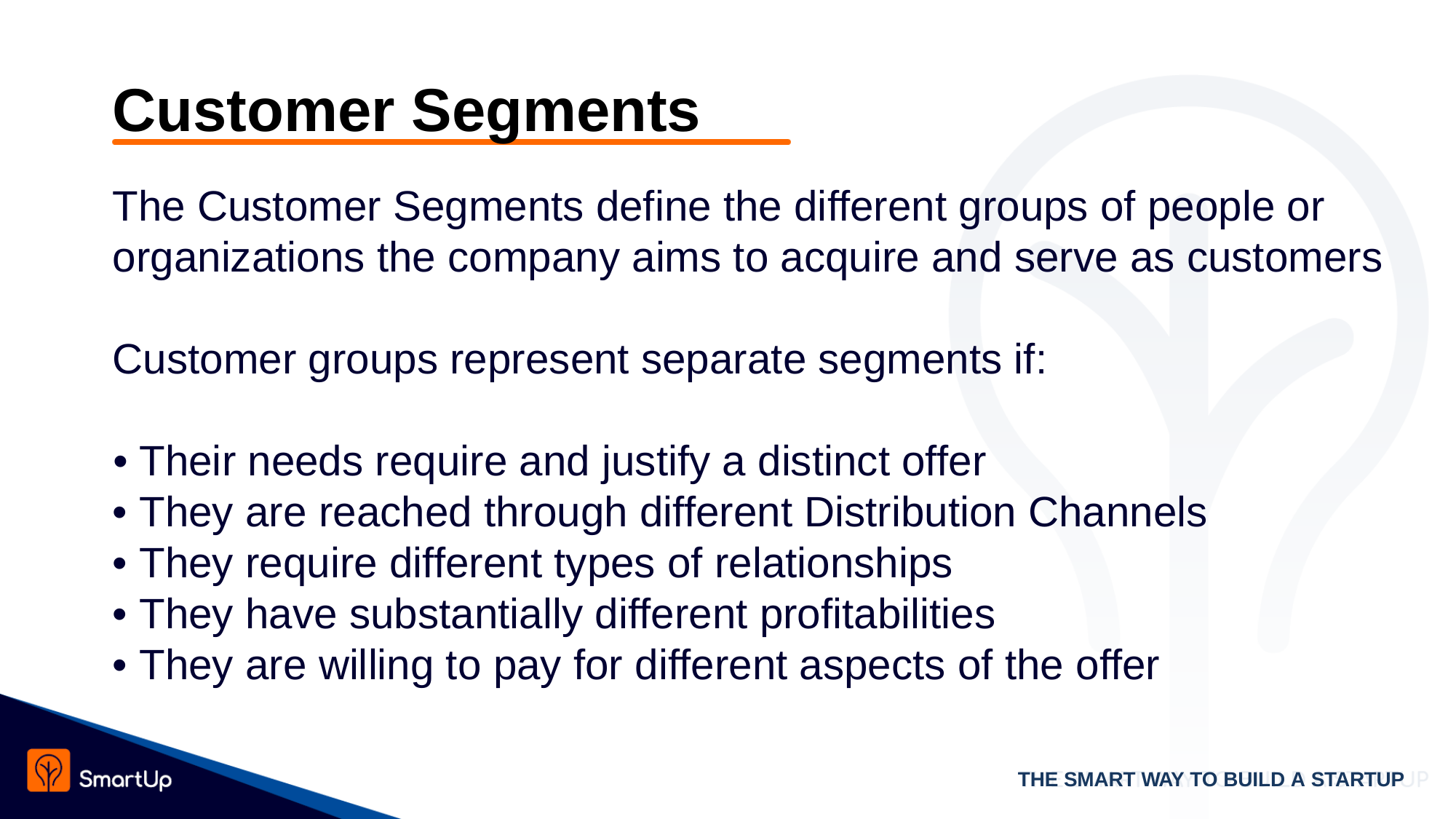

# Customer Segments
The Customer Segments define the different groups of people or organizations the company aims to acquire and serve as customers

Customer groups represent separate segments if:

• Their needs require and justify a distinct offer
• They are reached through different Distribution Channels
• They require different types of relationships
• They have substantially different profitabilities
• They are willing to pay for different aspects of the offer
THE SMART WAY TO BUILD A STARTUP